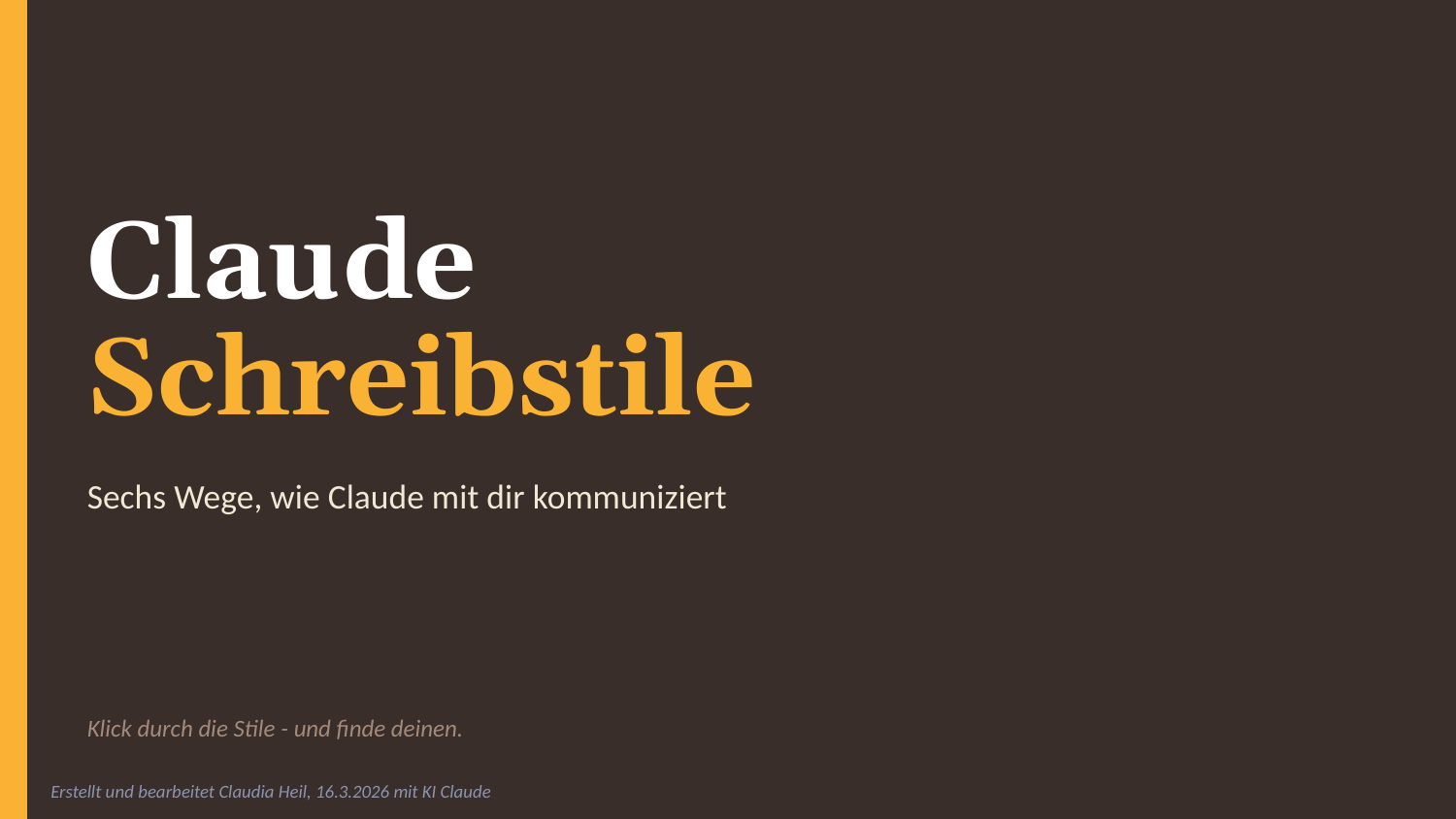

Claude
Schreibstile
Sechs Wege, wie Claude mit dir kommuniziert
Klick durch die Stile - und finde deinen.
Erstellt und bearbeitet Claudia Heil, 16.3.2026 mit KI Claude